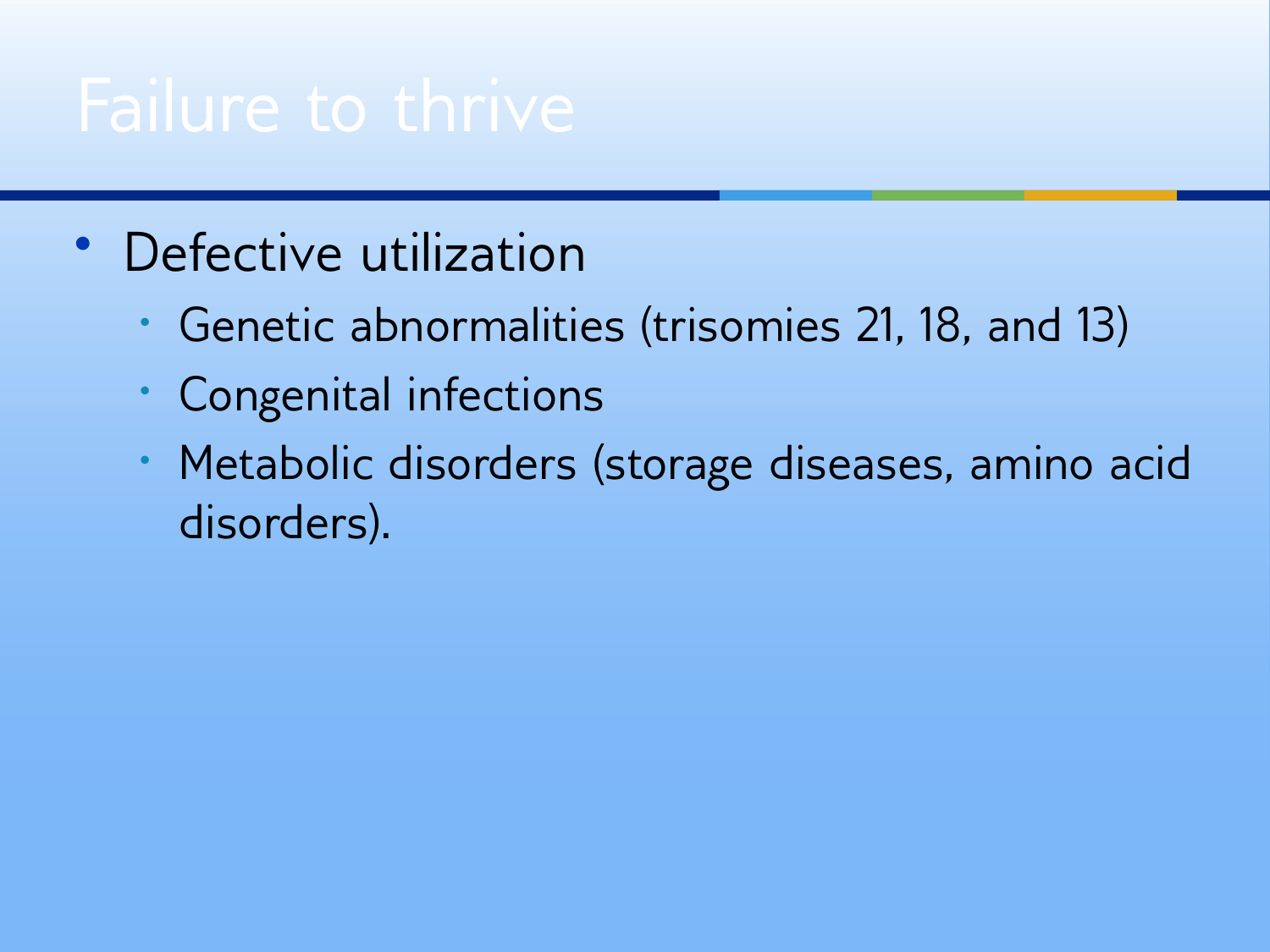

# Failure to thrive
Defective utilization
Genetic abnormalities (trisomies 21, 18, and 13)
Congenital infections
Metabolic disorders (storage diseases, amino acid disorders).